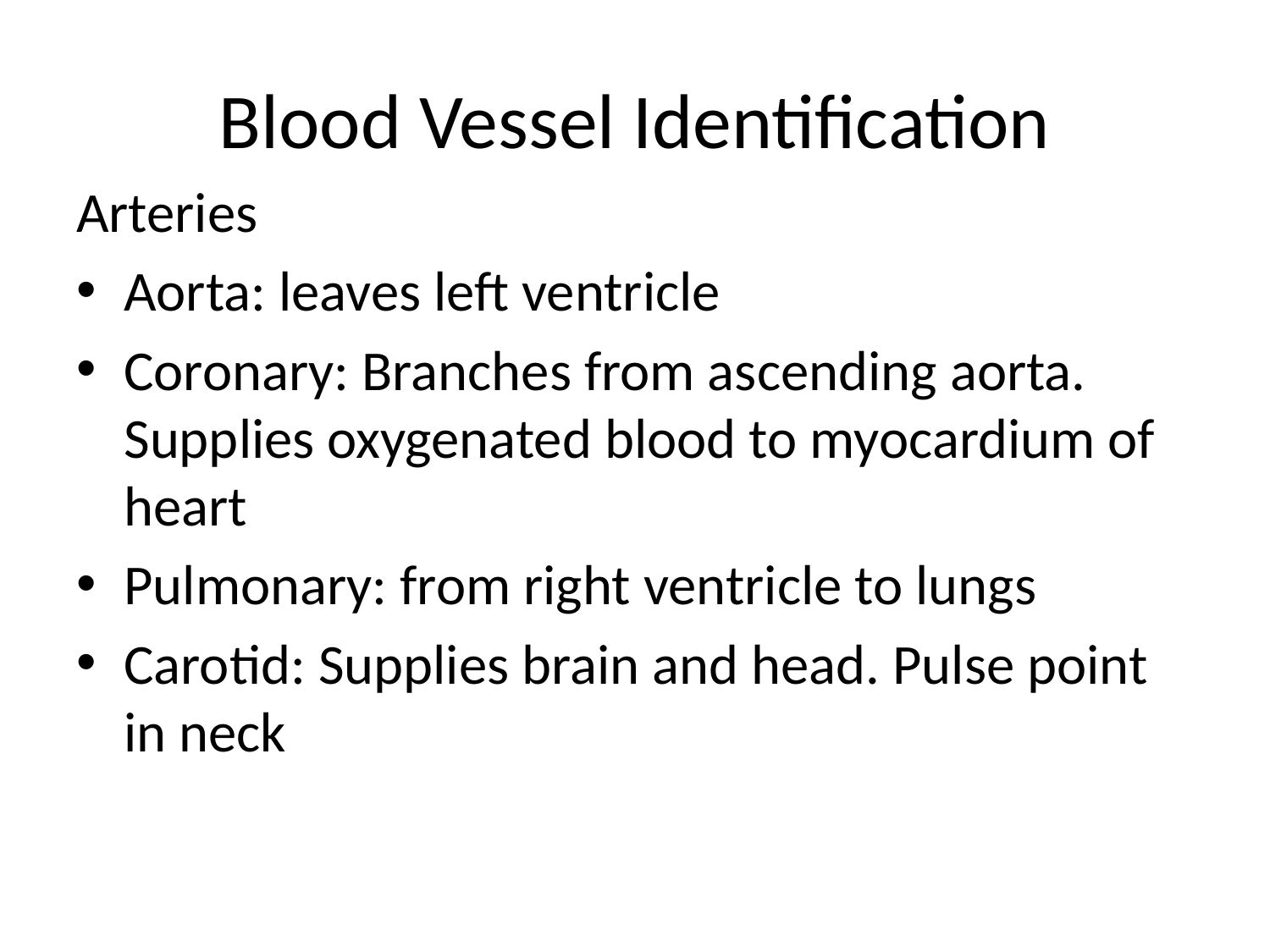

# Blood Vessel Identification
Arteries
Aorta: leaves left ventricle
Coronary: Branches from ascending aorta. Supplies oxygenated blood to myocardium of heart
Pulmonary: from right ventricle to lungs
Carotid: Supplies brain and head. Pulse point in neck